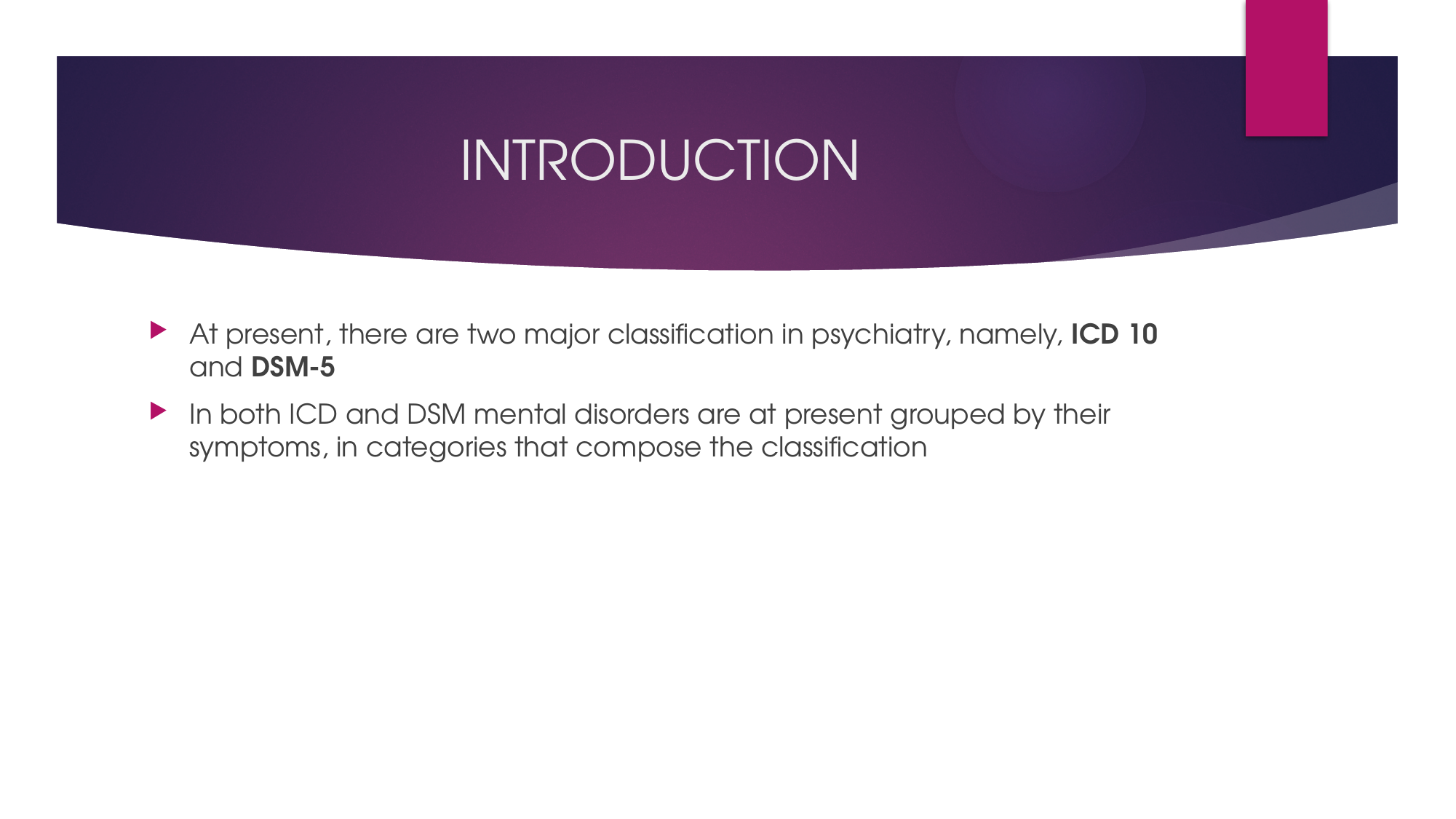

# INTRODUCTION
At present, there are two major classification in psychiatry, namely, ICD 10 and DSM-5
In both ICD and DSM mental disorders are at present grouped by their symptoms, in categories that compose the classification